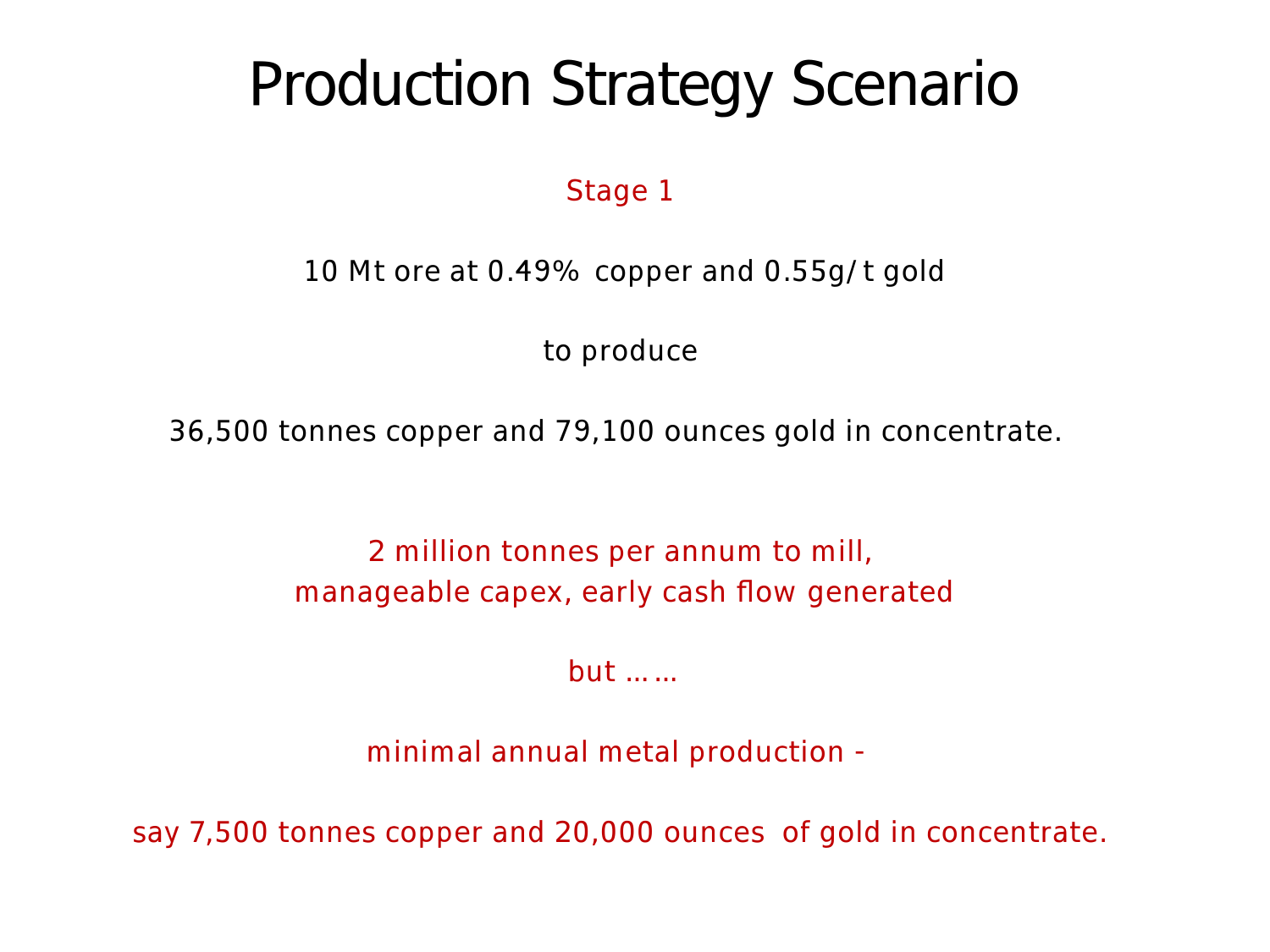

# Production Strategy Scenario
Stage 1

 10 Mt ore at 0.49% copper and 0.55g/t gold

 to produce

36,500 tonnes copper and 79,100 ounces gold in concentrate.

2 million tonnes per annum to mill,
 manageable capex, early cash flow generated

 but ……

minimal annual metal production -

say 7,500 tonnes copper and 20,000 ounces  of gold in concentrate.